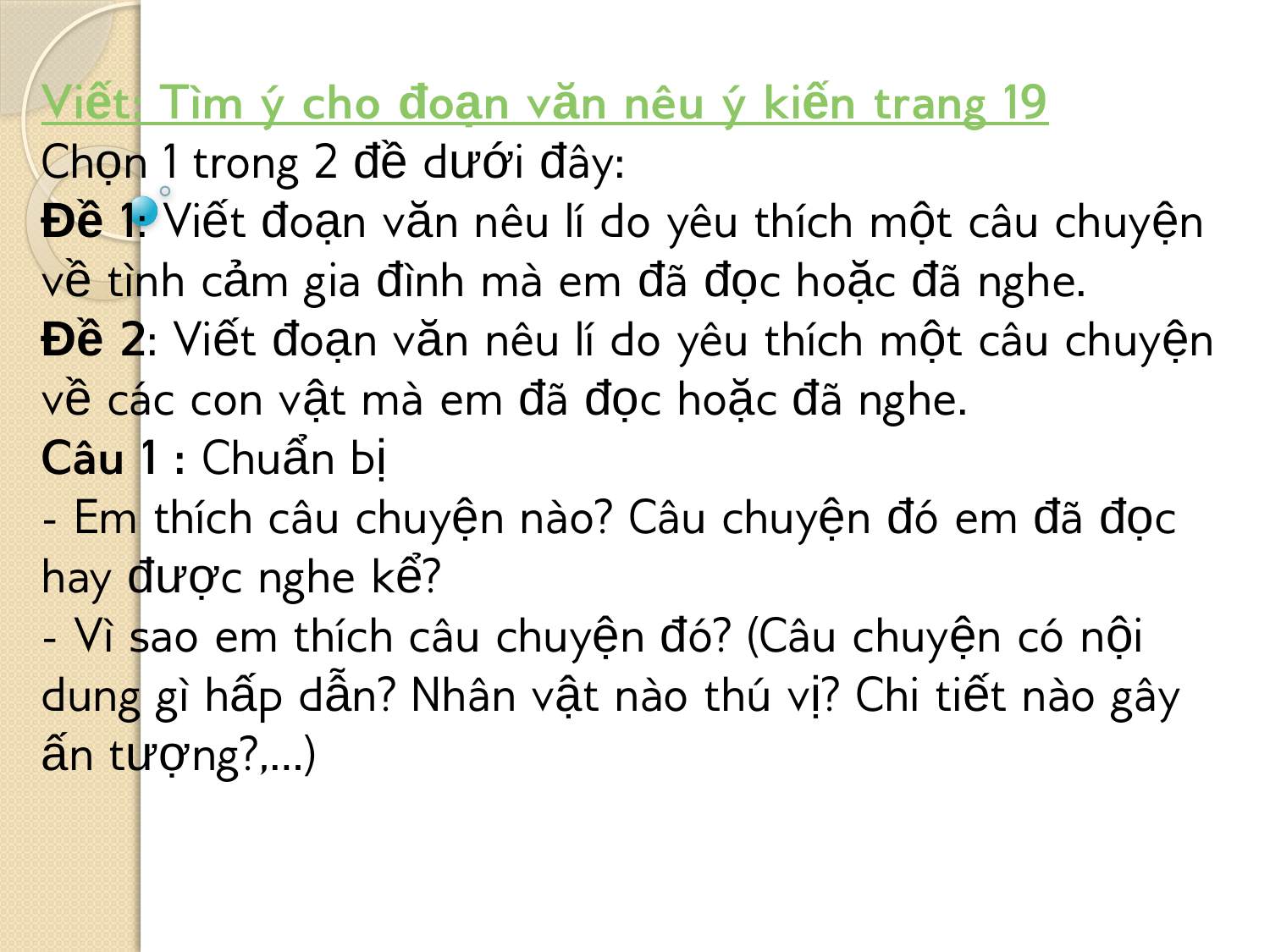

Viết: Tìm ý cho đoạn văn nêu ý kiến trang 19
Chọn 1 trong 2 đề dưới đây:
Đề 1: Viết đoạn văn nêu lí do yêu thích một câu chuyện về tình cảm gia đình mà em đã đọc hoặc đã nghe.
Đề 2: Viết đoạn văn nêu lí do yêu thích một câu chuyện về các con vật mà em đã đọc hoặc đã nghe.
Câu 1 : Chuẩn bị
- Em thích câu chuyện nào? Câu chuyện đó em đã đọc hay được nghe kể?
- Vì sao em thích câu chuyện đó? (Câu chuyện có nội dung gì hấp dẫn? Nhân vật nào thú vị? Chi tiết nào gây ấn tượng?,…)